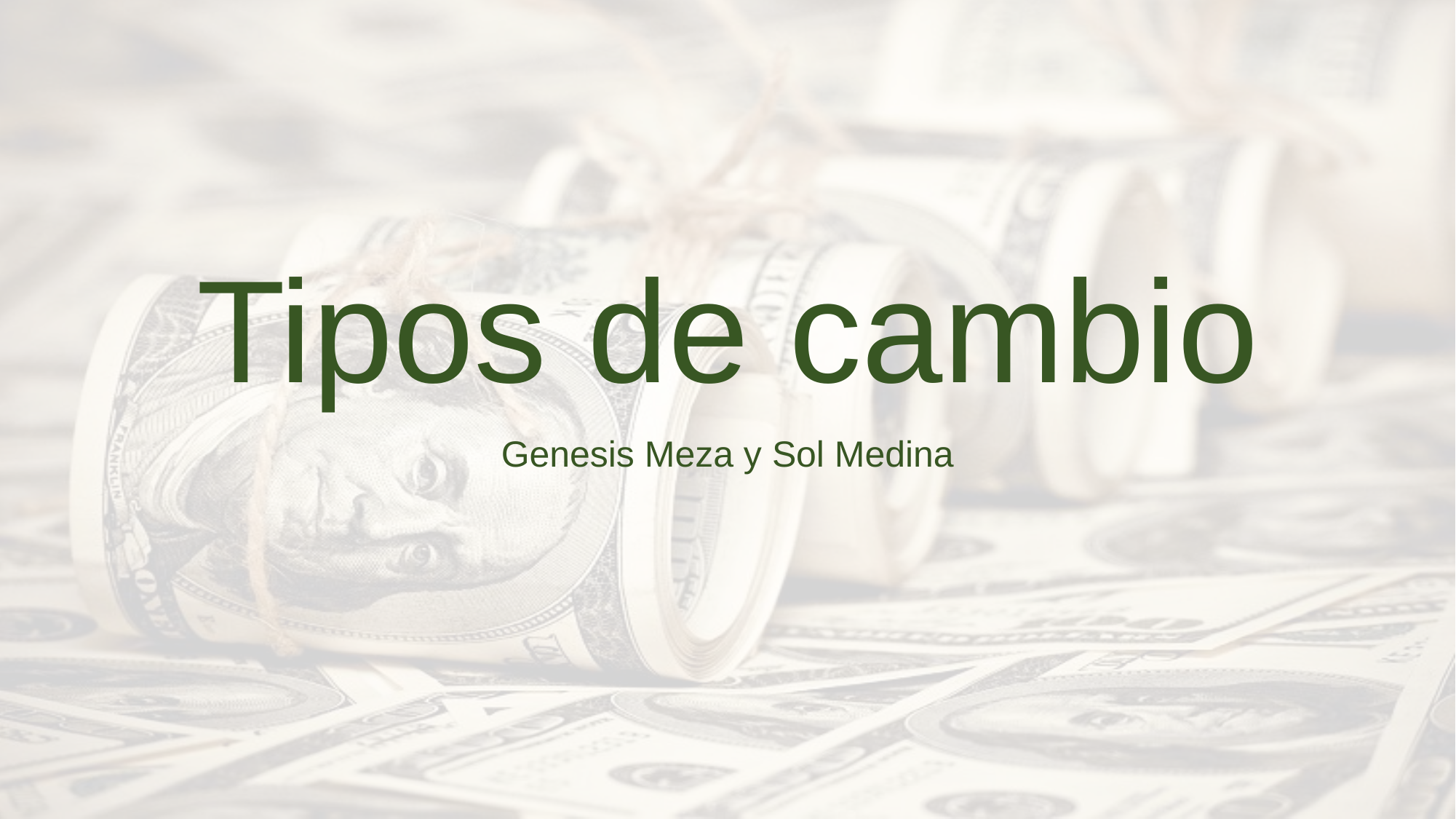

# Tipos de cambio
Genesis Meza y Sol Medina